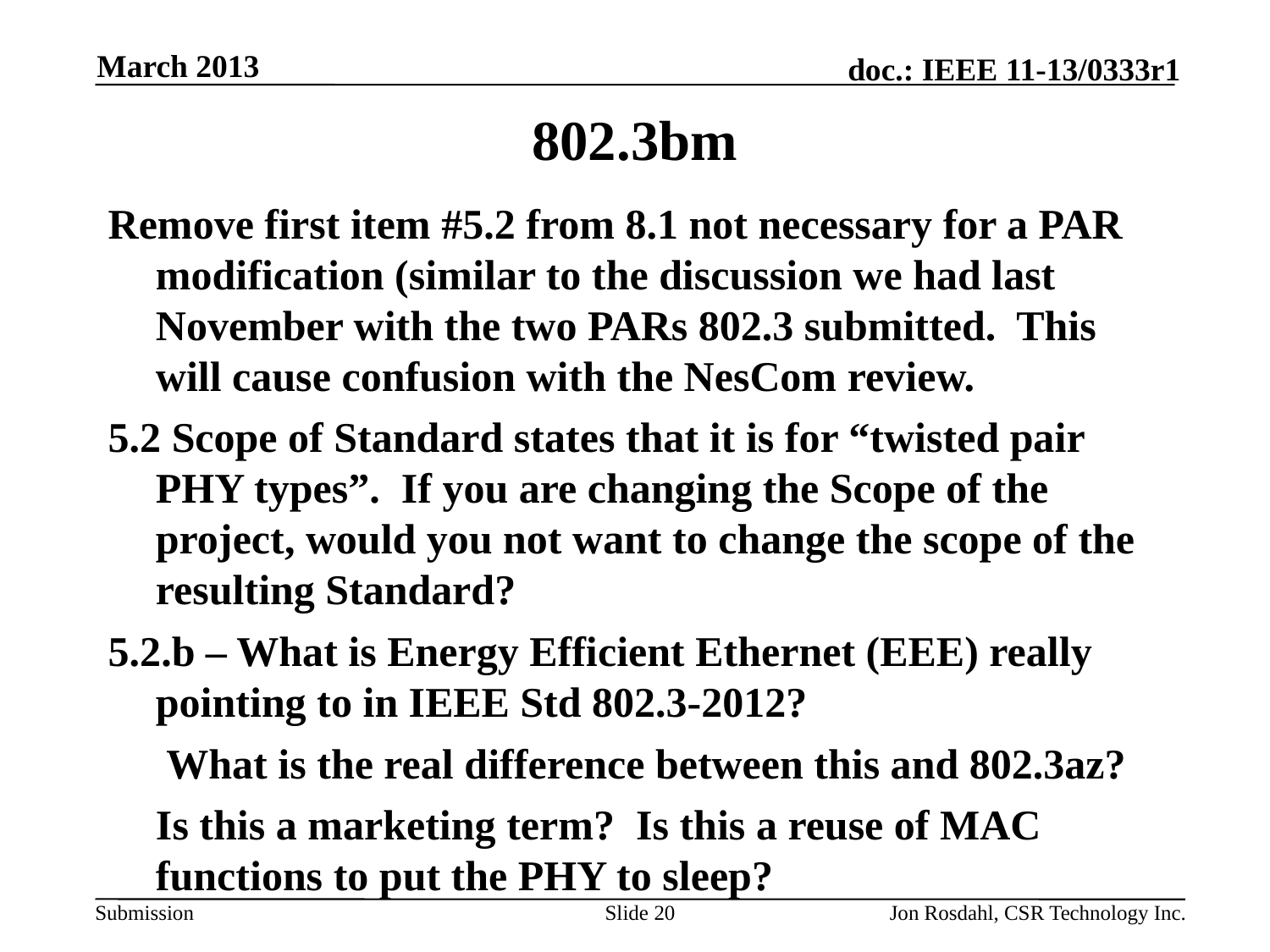

March 2013
# 802.3bm
Remove first item #5.2 from 8.1 not necessary for a PAR modification (similar to the discussion we had last November with the two PARs 802.3 submitted.  This will cause confusion with the NesCom review.
5.2 Scope of Standard states that it is for “twisted pair PHY types”.  If you are changing the Scope of the project, would you not want to change the scope of the resulting Standard?
5.2.b – What is Energy Efficient Ethernet (EEE) really pointing to in IEEE Std 802.3-2012?
	 What is the real difference between this and 802.3az?
	Is this a marketing term?  Is this a reuse of MAC functions to put the PHY to sleep?
Slide 20
Jon Rosdahl, CSR Technology Inc.